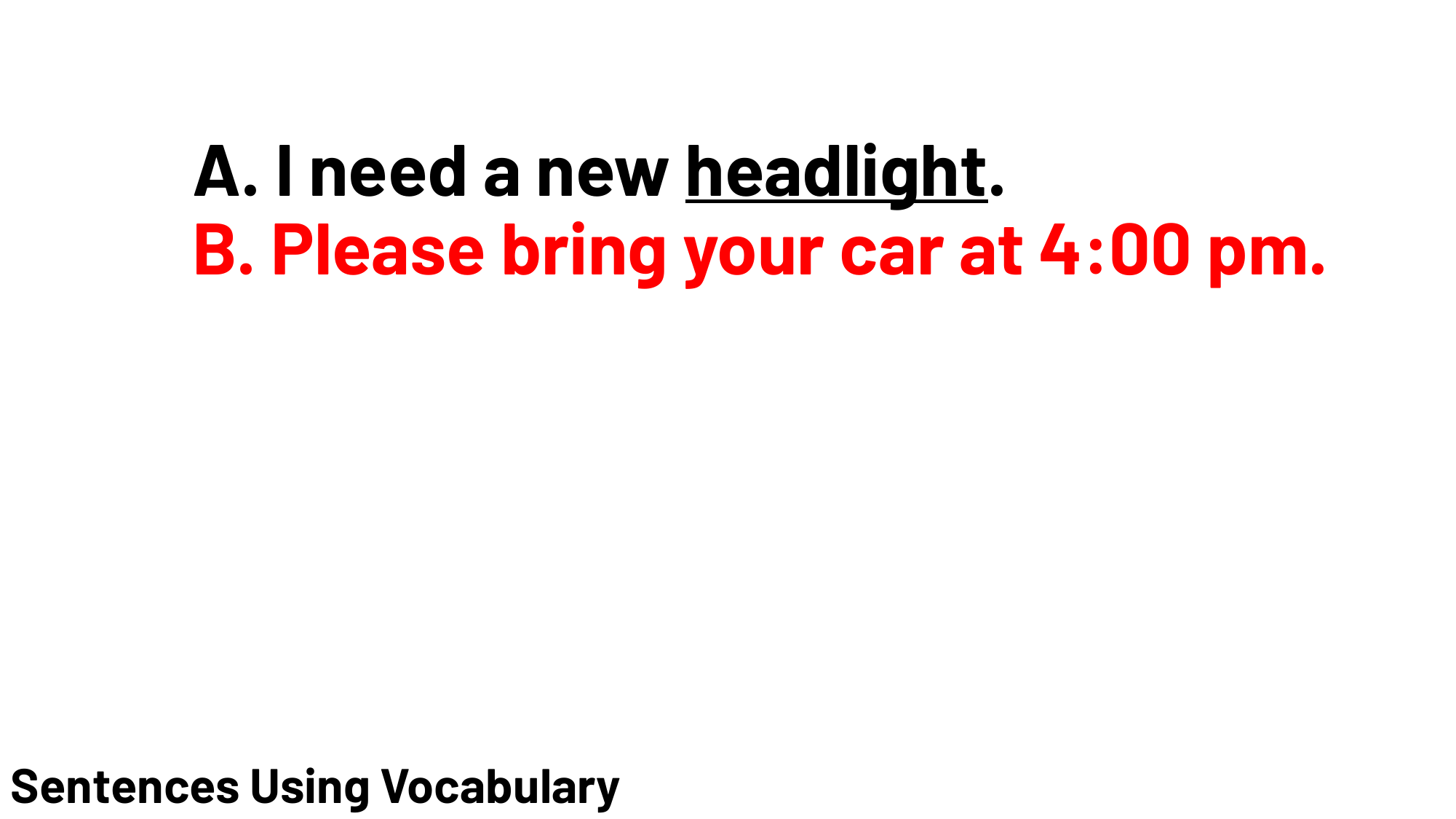

# A. I need a new headlight. B. Please bring your car at 4:00 pm.
Sentences Using Vocabulary